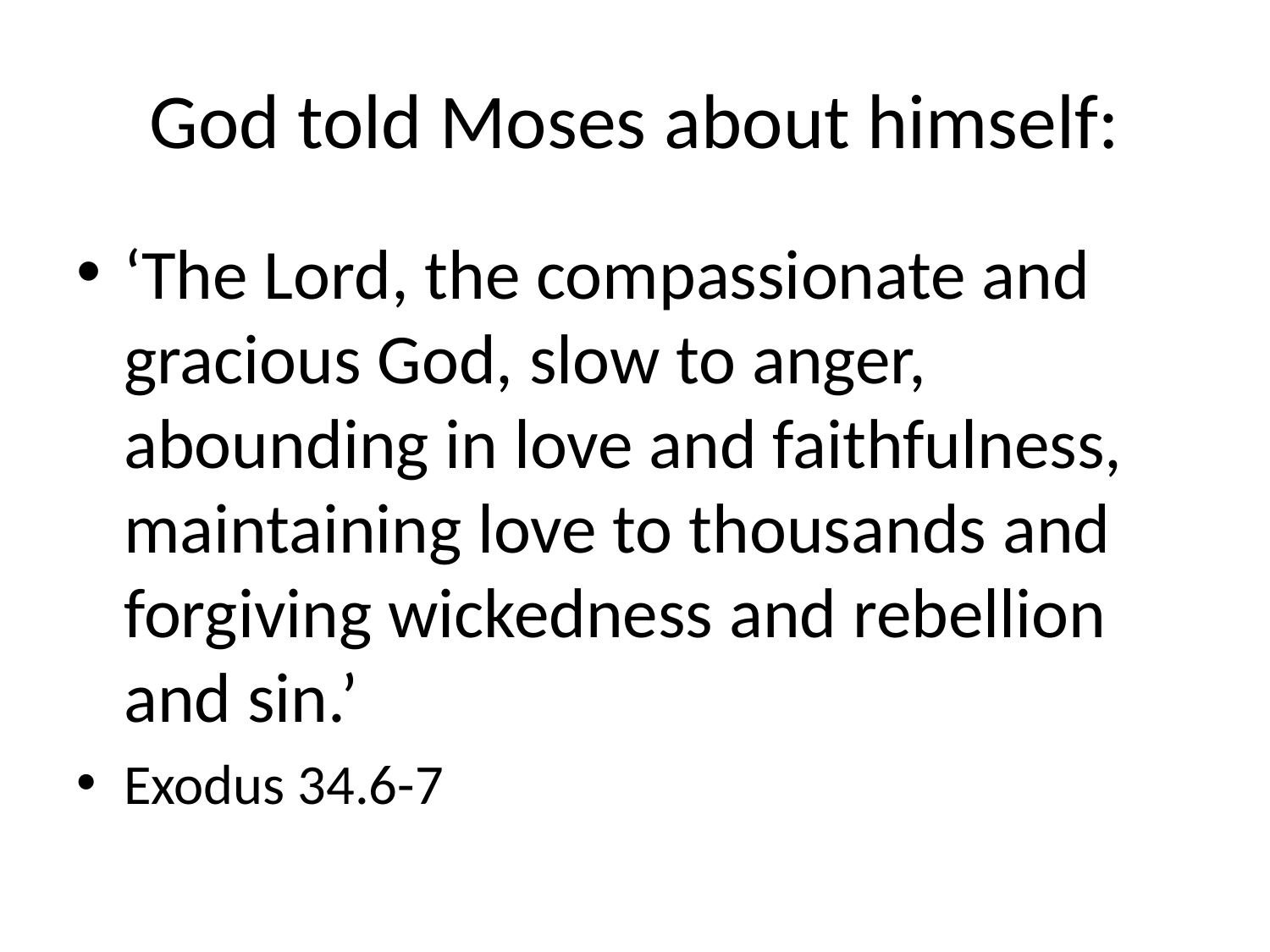

# God told Moses about himself:
‘The Lord, the compassionate and gracious God, slow to anger, abounding in love and faithfulness, maintaining love to thousands and forgiving wickedness and rebellion and sin.’
Exodus 34.6-7